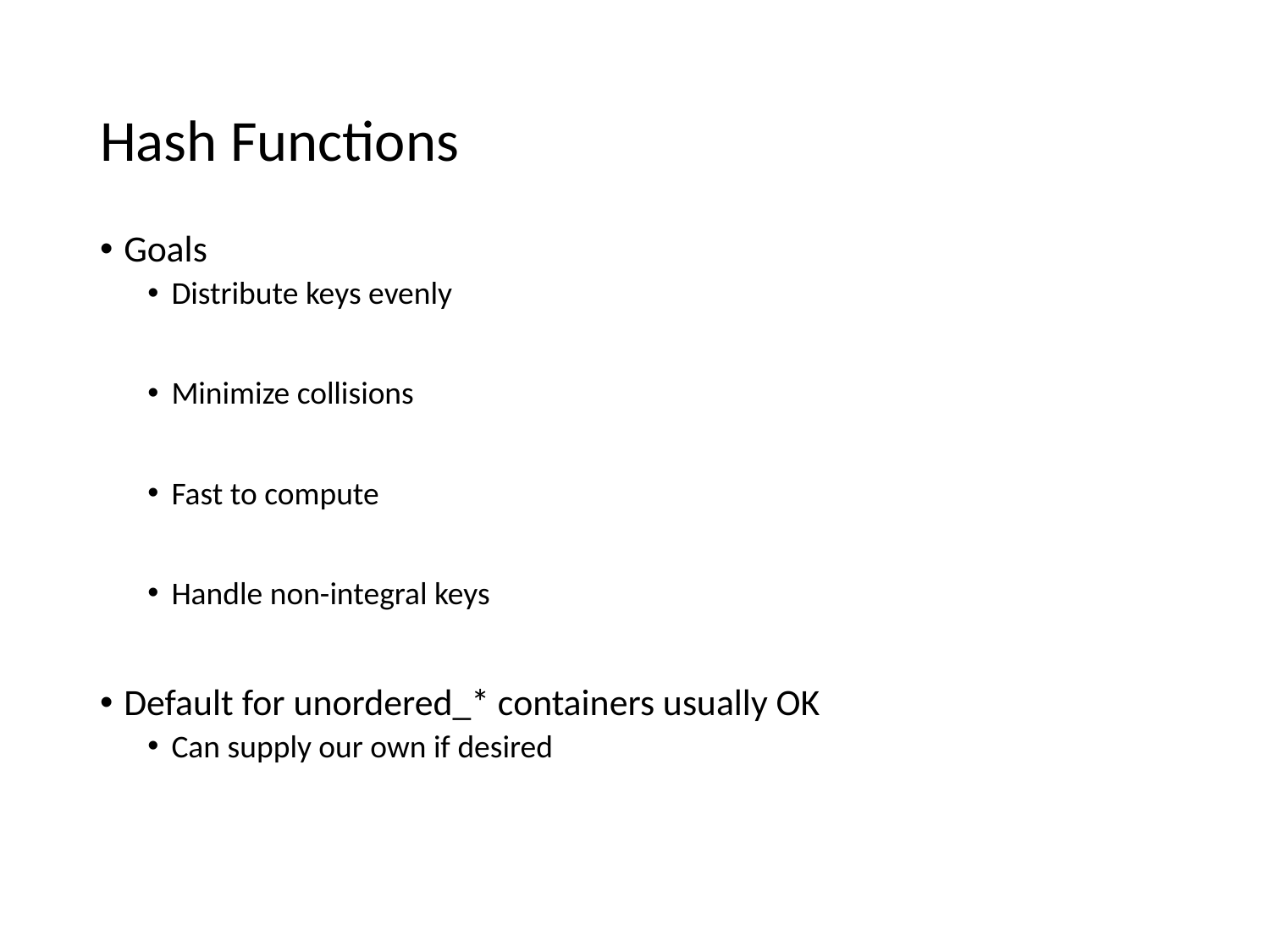

# Hash Functions
Goals
Distribute keys evenly

Minimize collisions

Fast to compute

Handle non-integral keys

Default for unordered_* containers usually OK
Can supply our own if desired